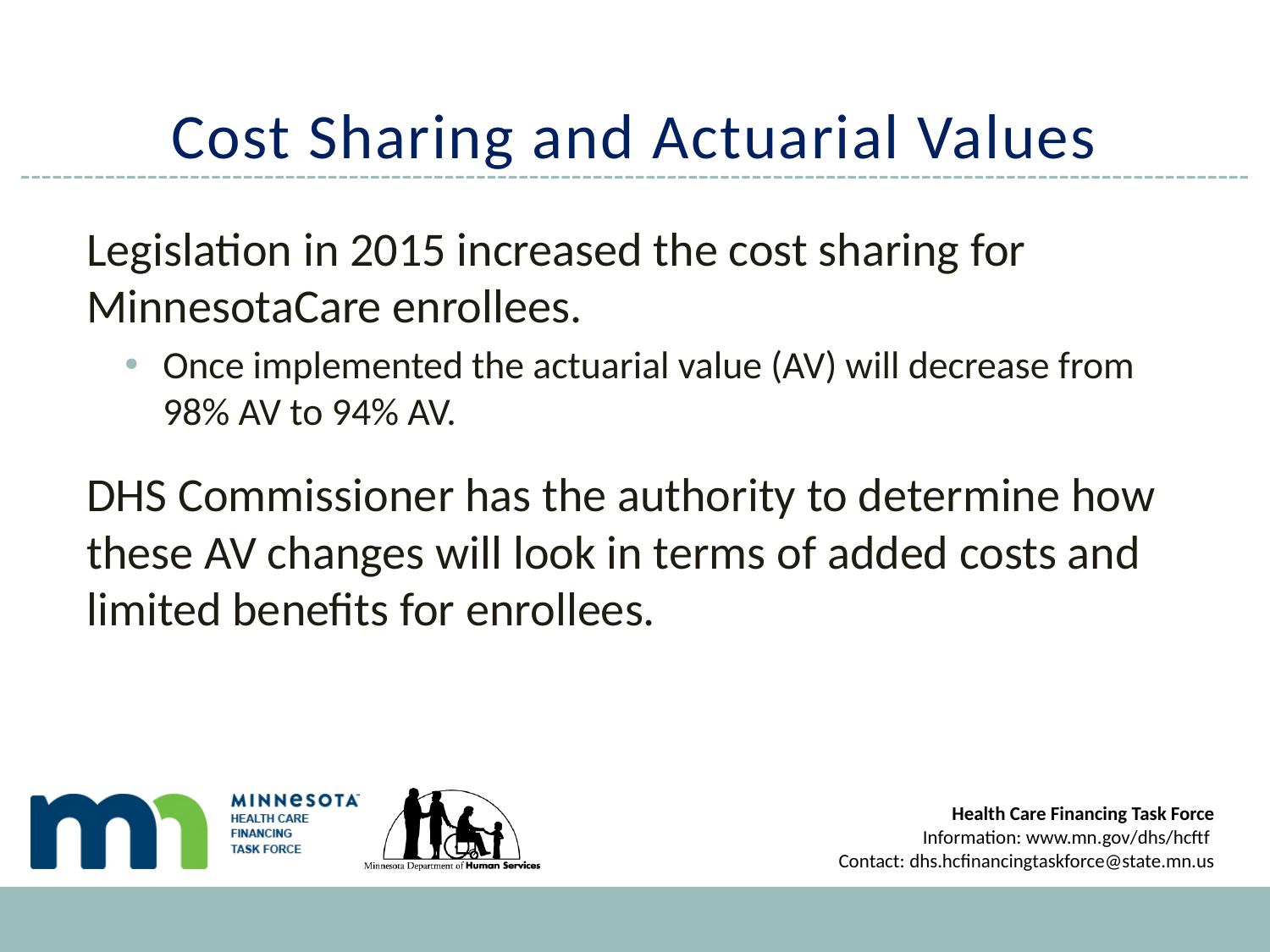

# Cost Sharing and Actuarial Values
Legislation in 2015 increased the cost sharing for MinnesotaCare enrollees.
Once implemented the actuarial value (AV) will decrease from 98% AV to 94% AV.
DHS Commissioner has the authority to determine how these AV changes will look in terms of added costs and limited benefits for enrollees.